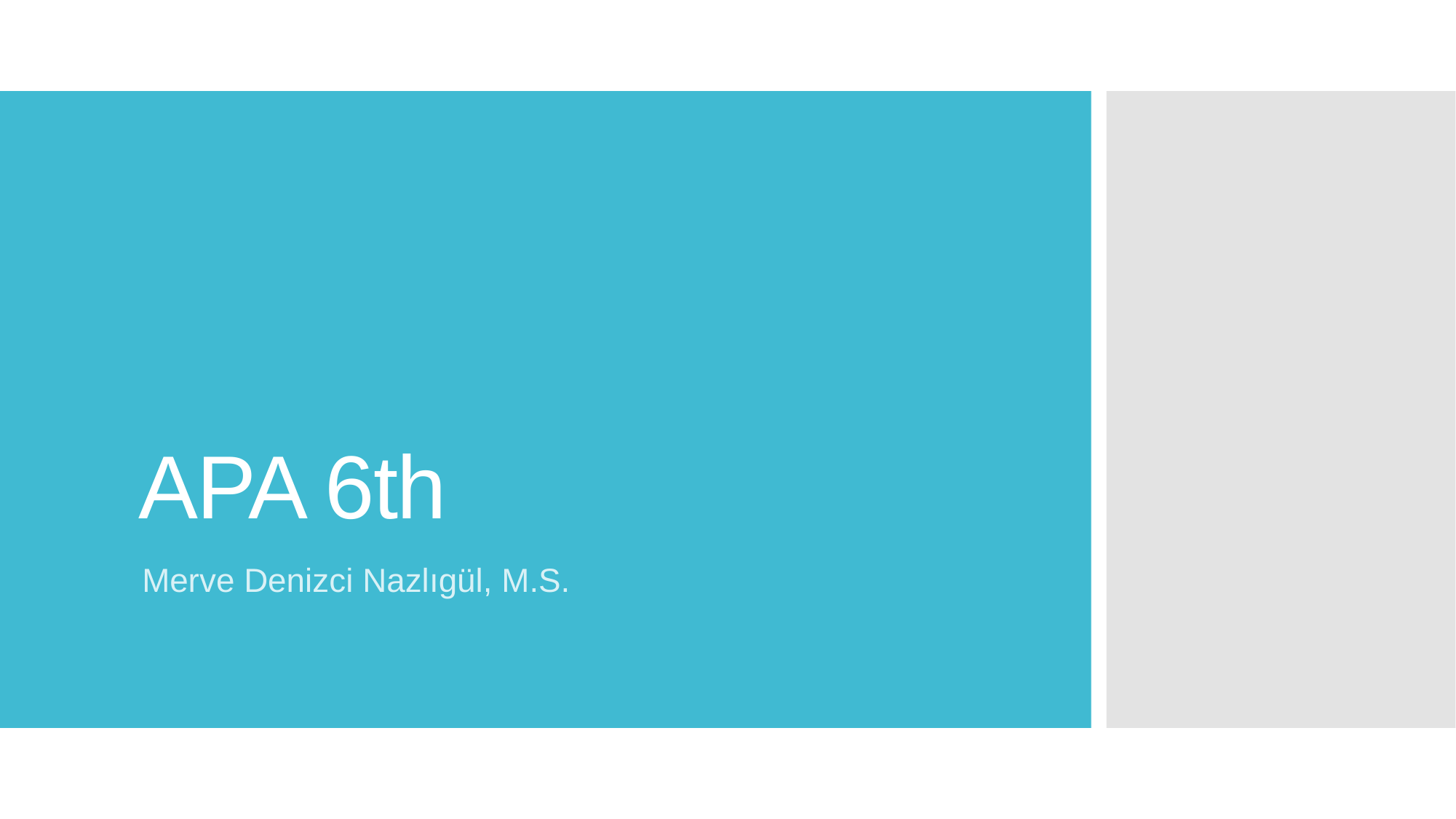

# APA 6th
Merve Denizci Nazlıgül, M.S.